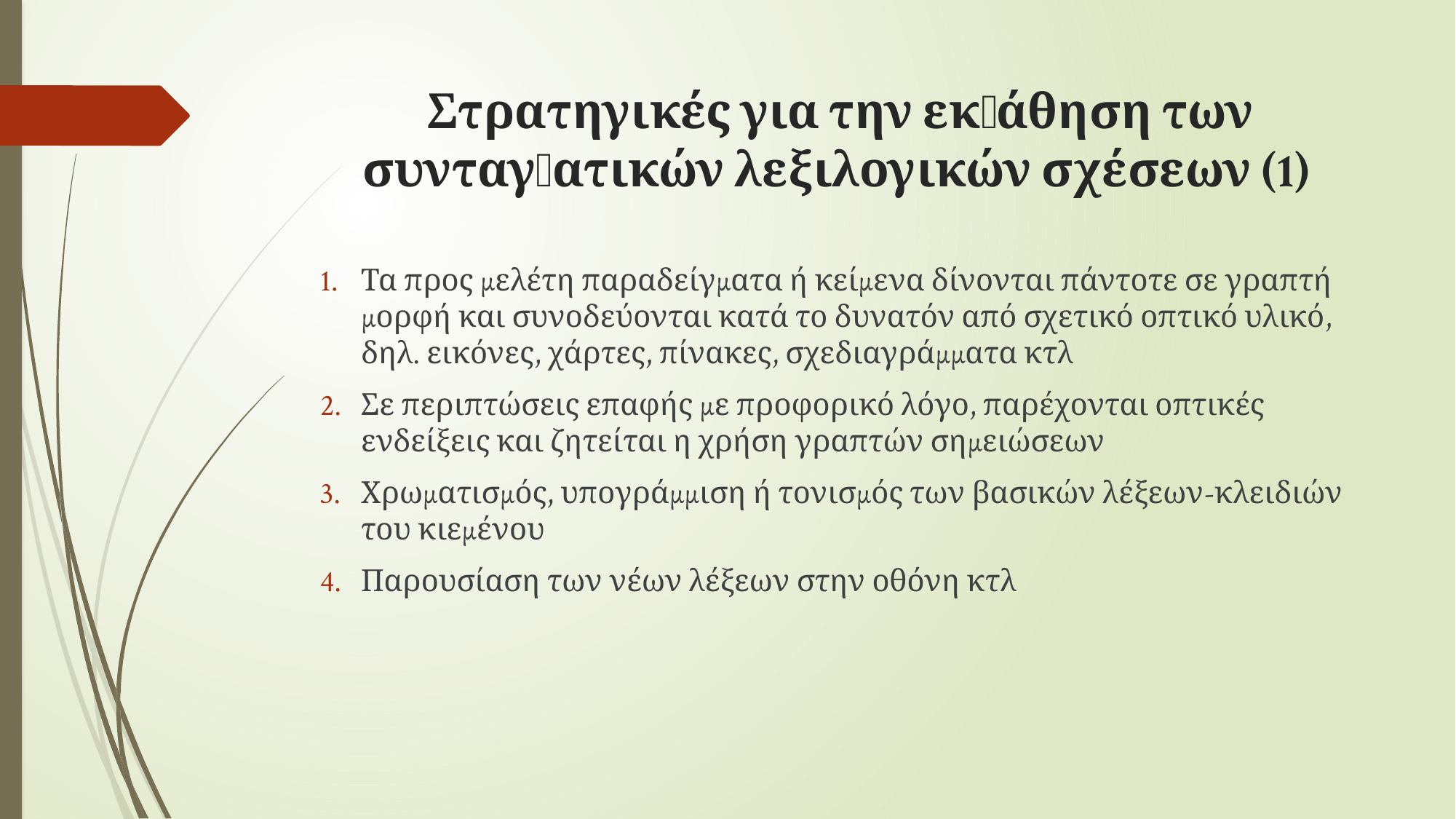

# Στρατηγικές για την εκμάθηση των συνταγματικών λεξιλογικών σχέσεων (1)
Τα προς μελέτη παραδείγματα ή κείμενα δίνονται πάντοτε σε γραπτή μορφή και συνοδεύονται κατά το δυνατόν από σχετικό οπτικό υλικό, δηλ. εικόνες, χάρτες, πίνακες, σχεδιαγράμματα κτλ
Σε περιπτώσεις επαφής με προφορικό λόγο, παρέχονται οπτικές ενδείξεις και ζητείται η χρήση γραπτών σημειώσεων
Χρωματισμός, υπογράμμιση ή τονισμός των βασικών λέξεων-κλειδιών του κιεμένου
Παρουσίαση των νέων λέξεων στην οθόνη κτλ